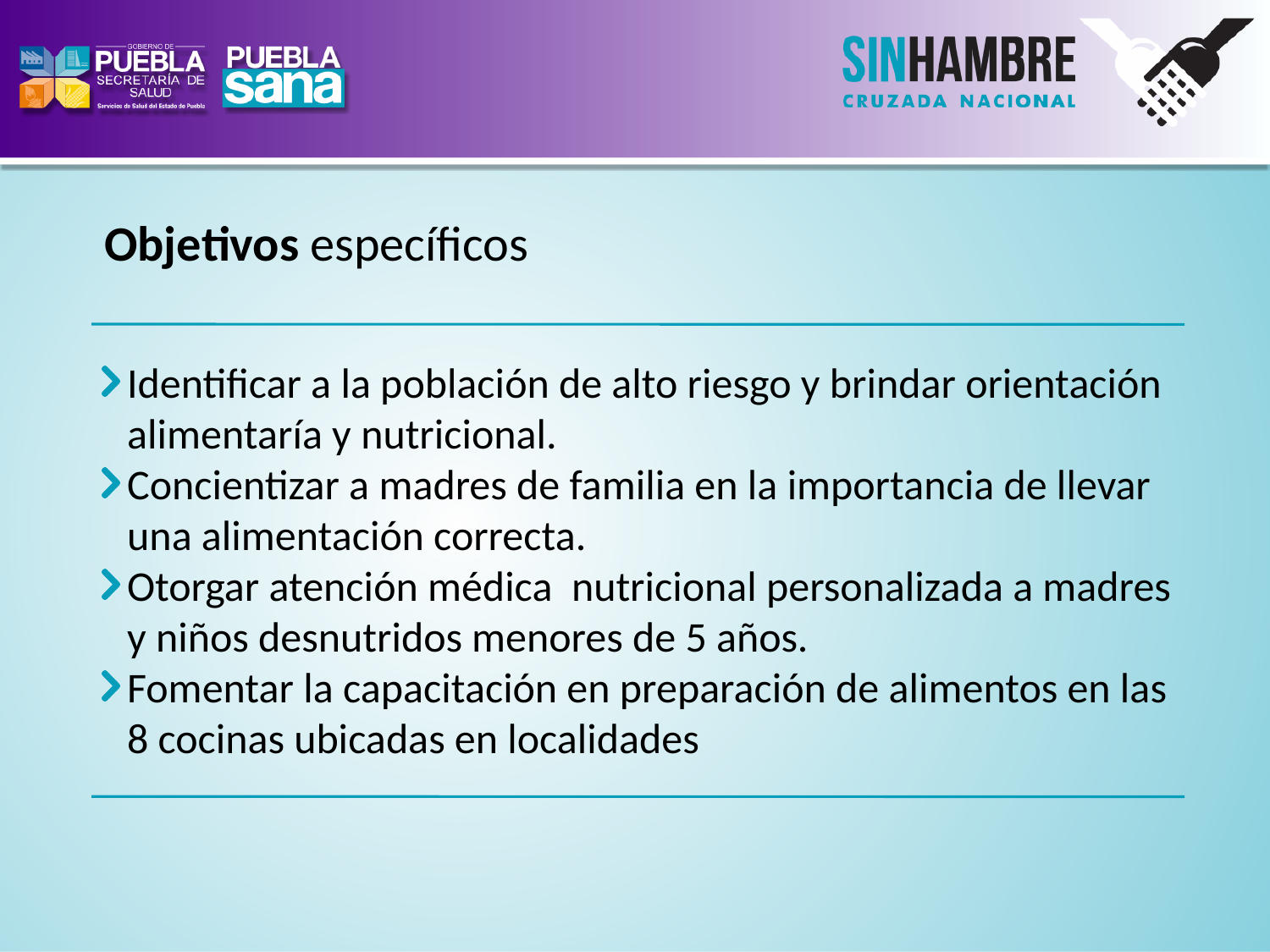

Objetivos específicos
Identificar a la población de alto riesgo y brindar orientación alimentaría y nutricional.
Concientizar a madres de familia en la importancia de llevar una alimentación correcta.
Otorgar atención médica  nutricional personalizada a madres y niños desnutridos menores de 5 años.
Fomentar la capacitación en preparación de alimentos en las 8 cocinas ubicadas en localidades